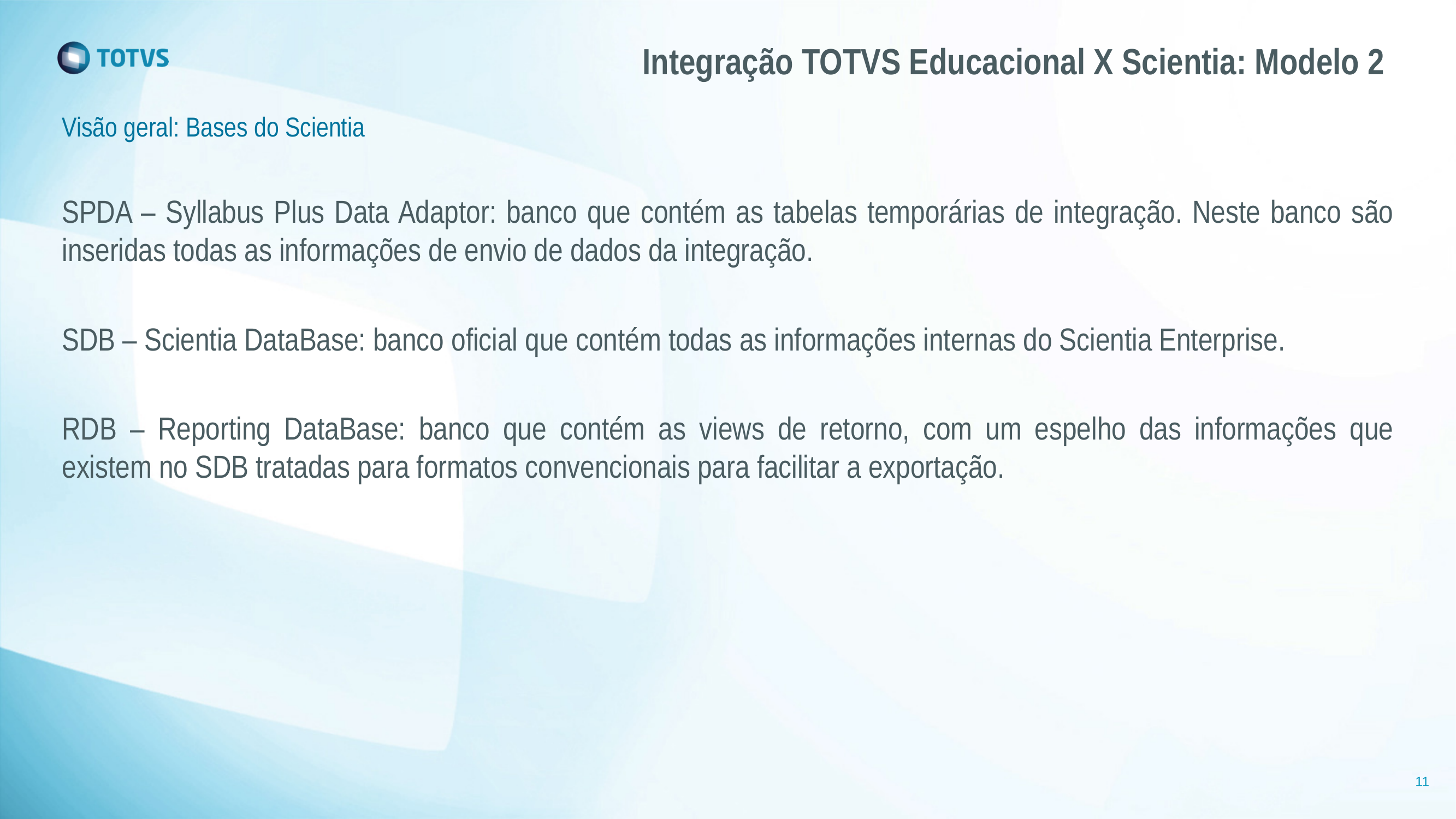

# Integração TOTVS Educacional X Scientia: Modelo 2
Visão geral: Bases do Scientia
SPDA – Syllabus Plus Data Adaptor: banco que contém as tabelas temporárias de integração. Neste banco são inseridas todas as informações de envio de dados da integração.

SDB – Scientia DataBase: banco oficial que contém todas as informações internas do Scientia Enterprise.

RDB – Reporting DataBase: banco que contém as views de retorno, com um espelho das informações que existem no SDB tratadas para formatos convencionais para facilitar a exportação.

11